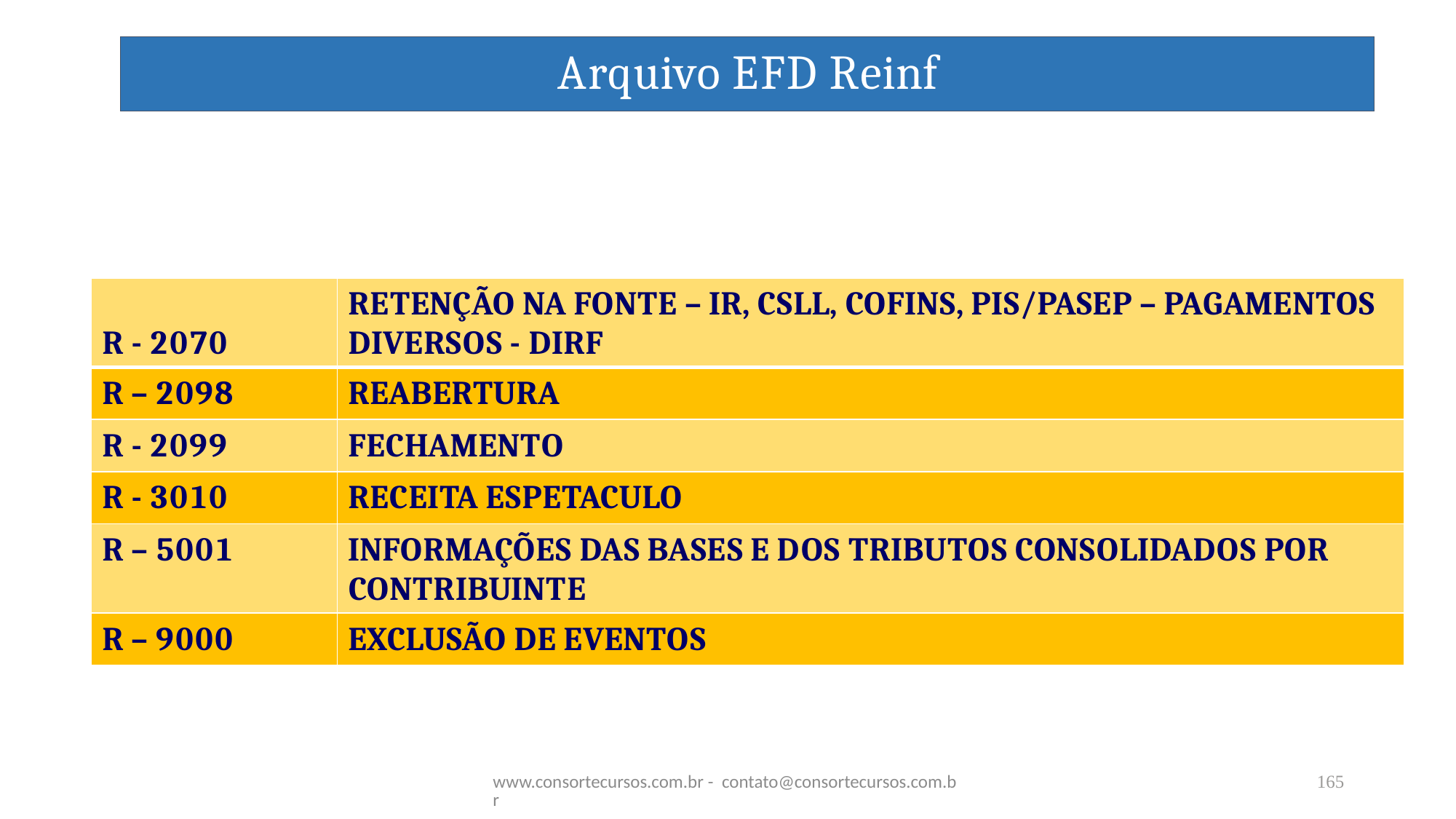

# Arquivo EFD Reinf
| R - 2070 | RETENÇÃO NA FONTE – IR, CSLL, COFINS, PIS/PASEP – PAGAMENTOS DIVERSOS - DIRF |
| --- | --- |
| R – 2098 | REABERTURA |
| R - 2099 | FECHAMENTO |
| R - 3010 | RECEITA ESPETACULO |
| R – 5001 | INFORMAÇÕES DAS BASES E DOS TRIBUTOS CONSOLIDADOS POR CONTRIBUINTE |
| R – 9000 | EXCLUSÃO DE EVENTOS |
www.consortecursos.com.br -  contato@consortecursos.com.br
165